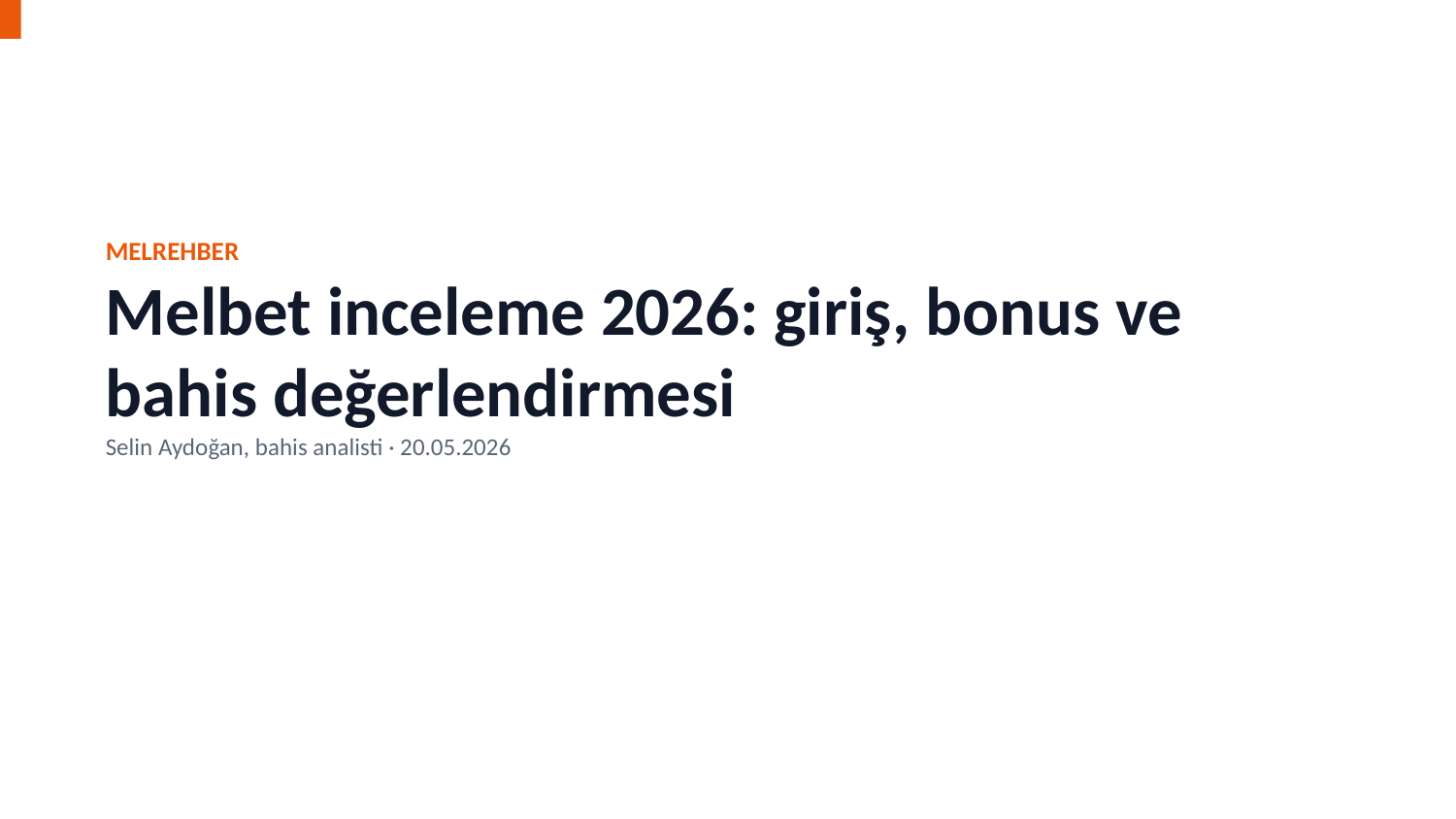

MELREHBER
Melbet inceleme 2026: giriş, bonus ve bahis değerlendirmesi
Selin Aydoğan, bahis analisti · 20.05.2026